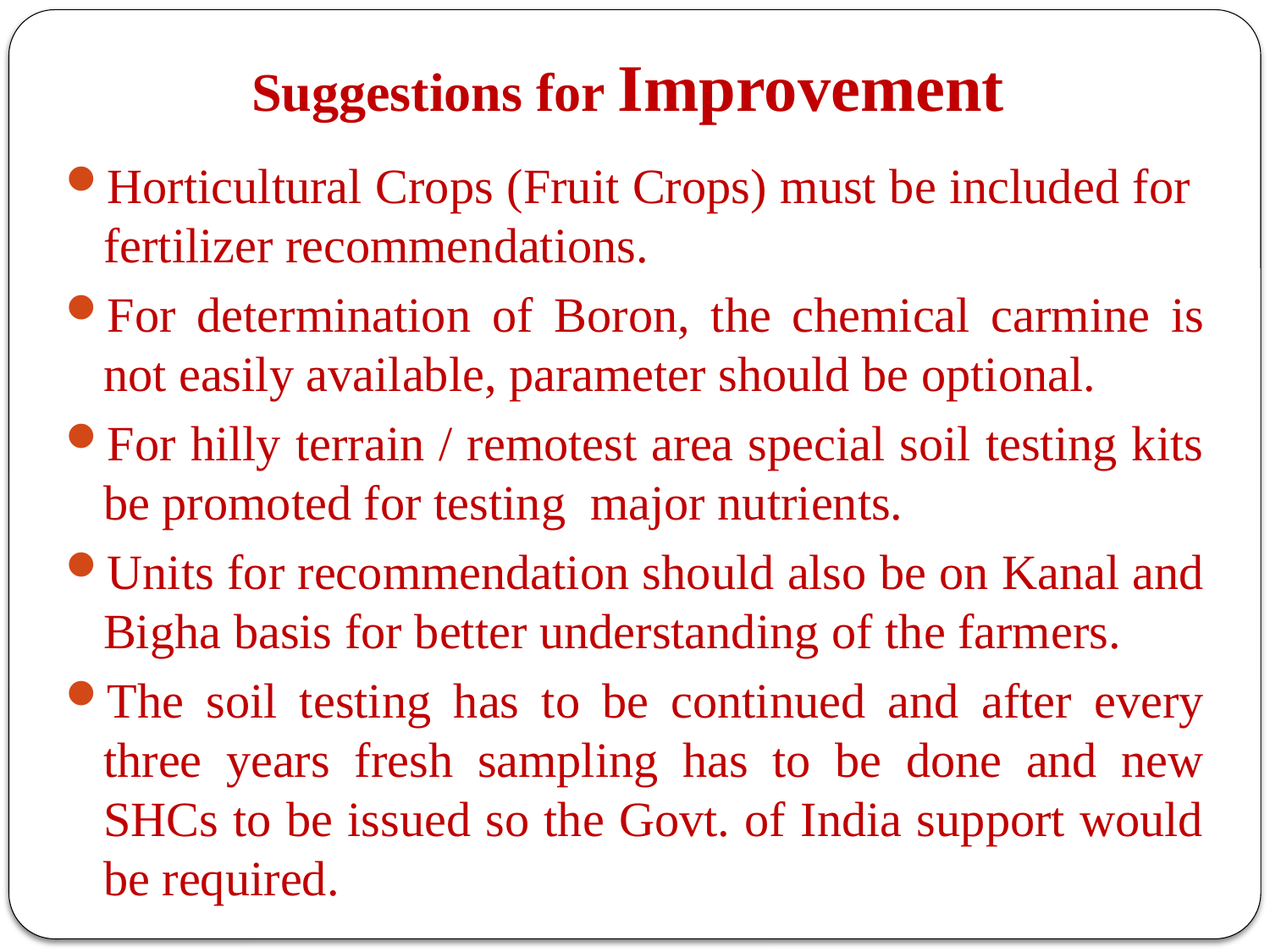

# Suggestions for Improvement
Horticultural Crops (Fruit Crops) must be included for  fertilizer recommendations.
For determination of Boron, the chemical carmine is not easily available, parameter should be optional.
For hilly terrain / remotest area special soil testing kits be promoted for testing  major nutrients.
Units for recommendation should also be on Kanal and Bigha basis for better understanding of the farmers.
The soil testing has to be continued and after every three years fresh sampling has to be done and new SHCs to be issued so the Govt. of India support would be required.